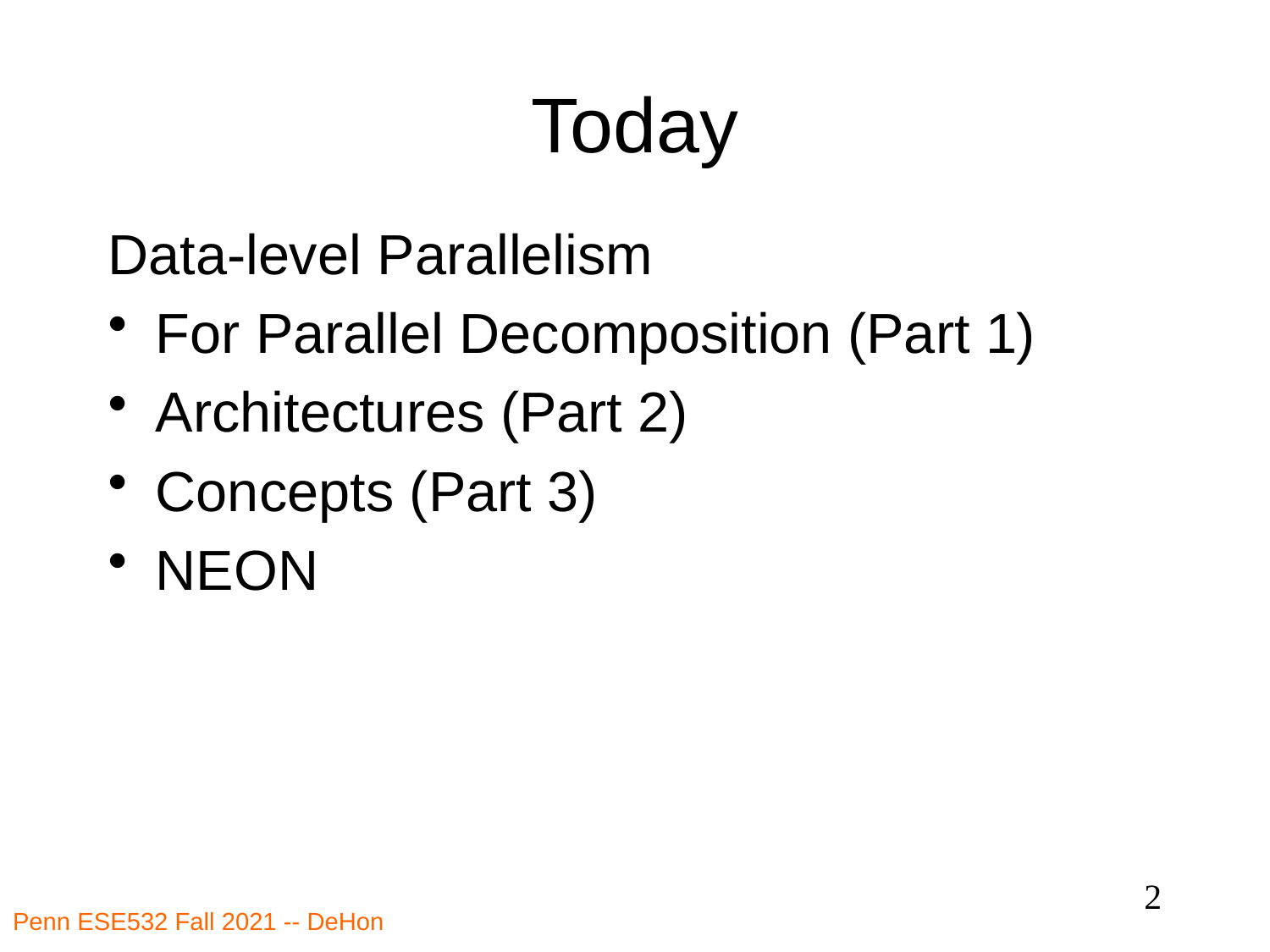

# Today
Data-level Parallelism
For Parallel Decomposition (Part 1)
Architectures (Part 2)
Concepts (Part 3)
NEON

2
Penn ESE532 Fall 2021 -- DeHon